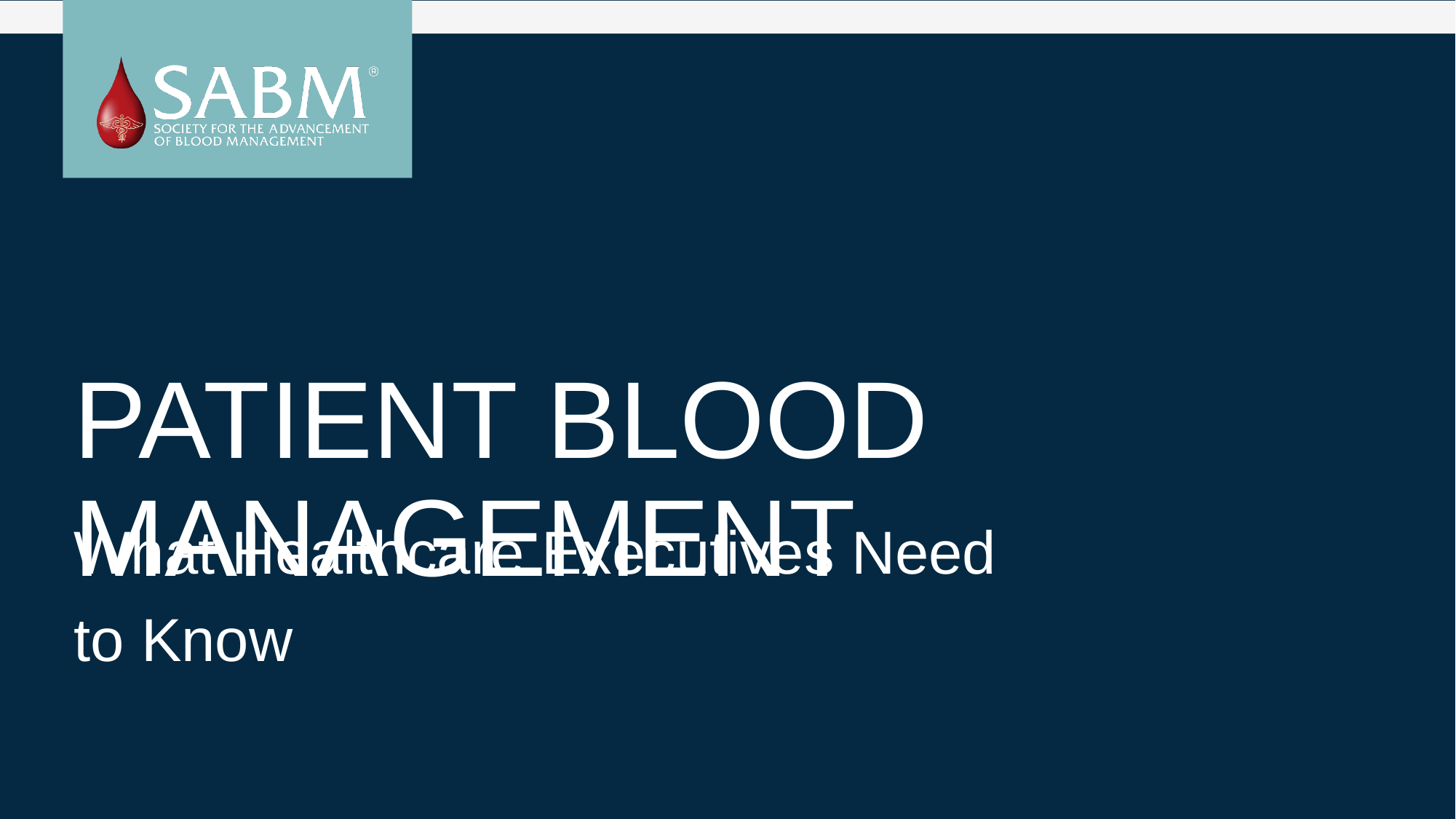

Patient Blood Management
What Healthcare Executives Need to Know